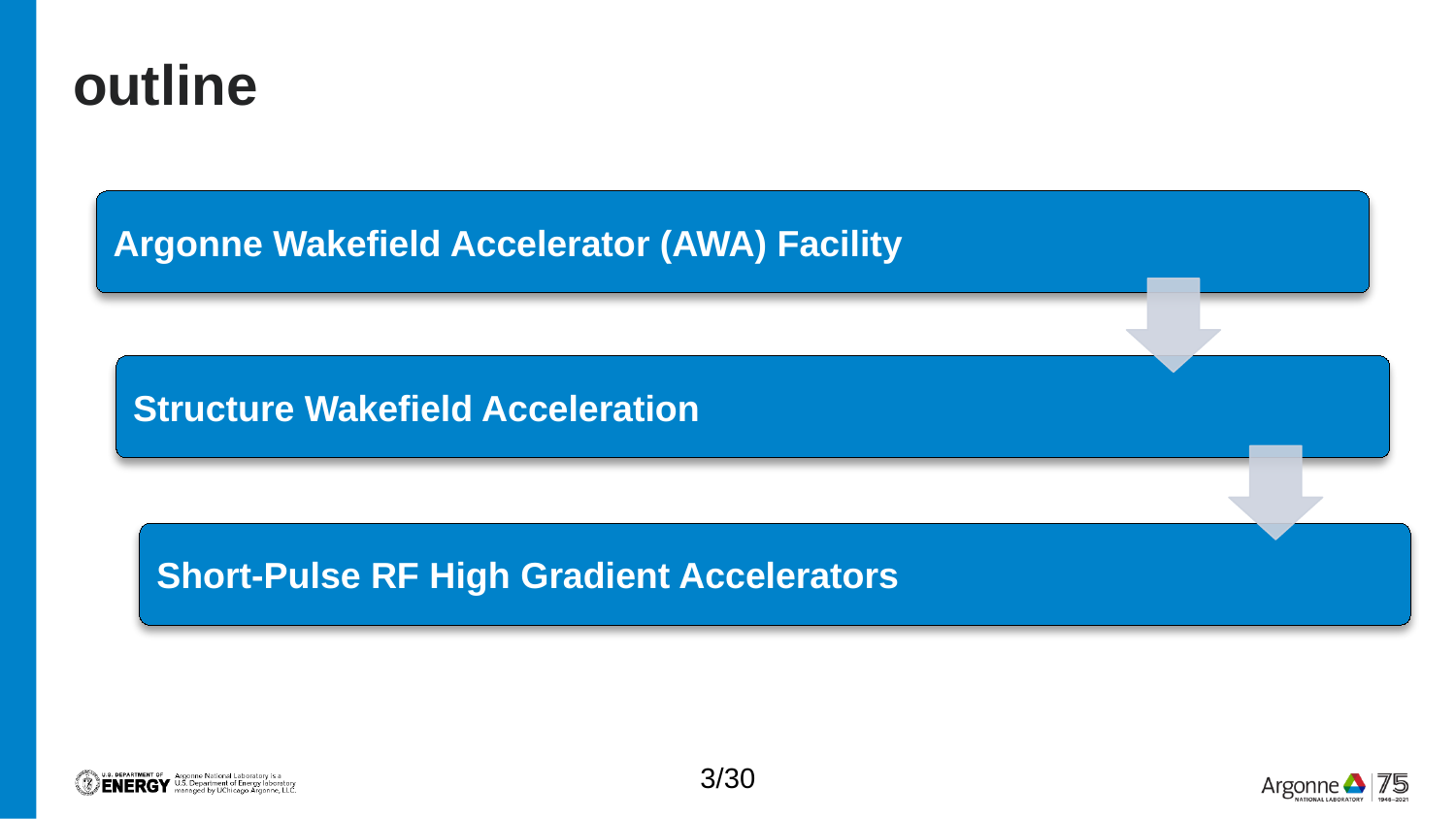

# outline
Argonne Wakefield Accelerator (AWA) Facility
Structure Wakefield Acceleration
Short-Pulse RF High Gradient Accelerators

3/30